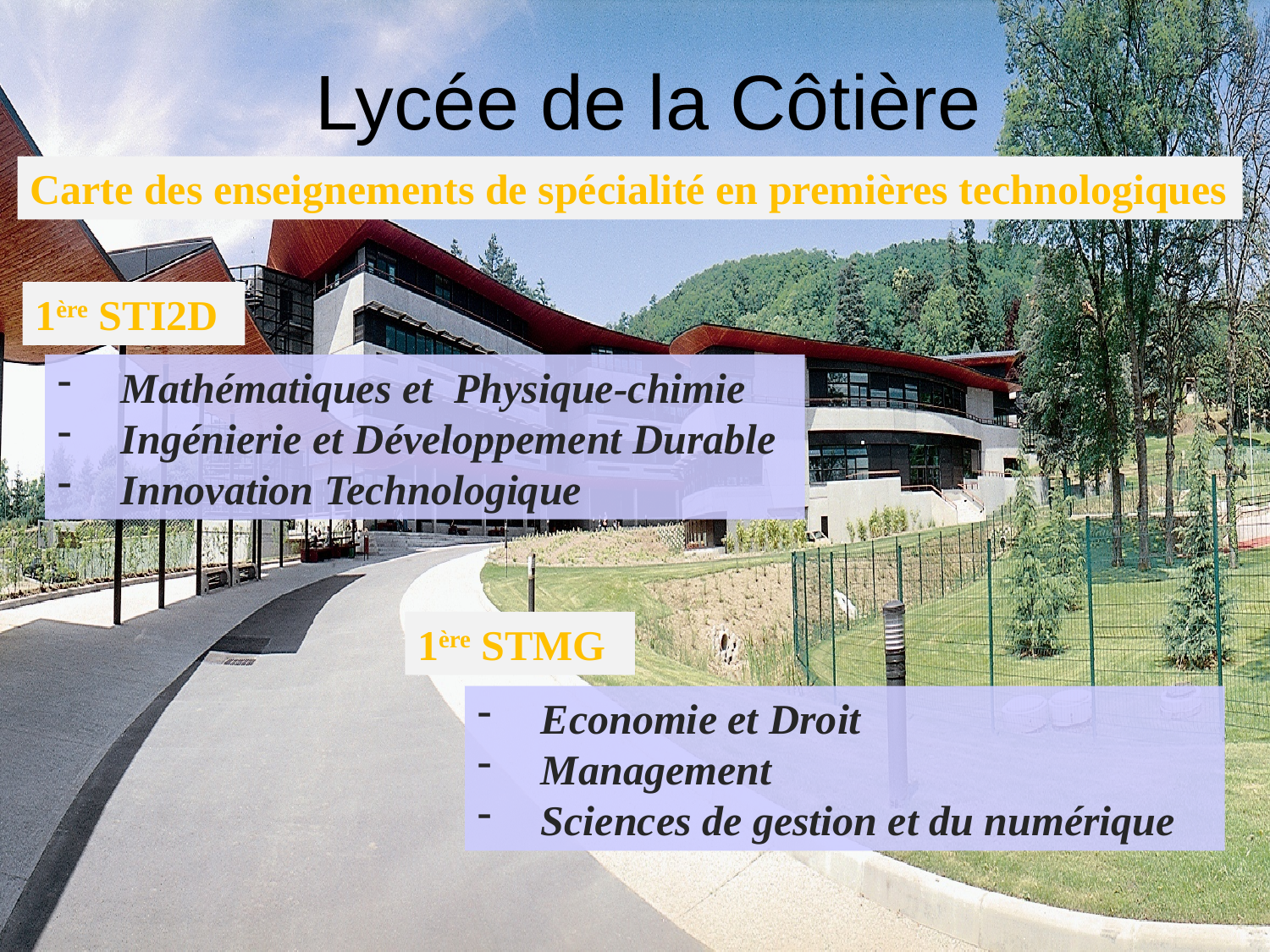

# Lycée de la Côtière
Carte des enseignements de spécialité en premières technologiques
1ère STI2D
Mathématiques et  Physique-chimie
Ingénierie et Développement Durable
Innovation Technologique
1ère STMG
Economie et Droit
Management
Sciences de gestion et du numérique